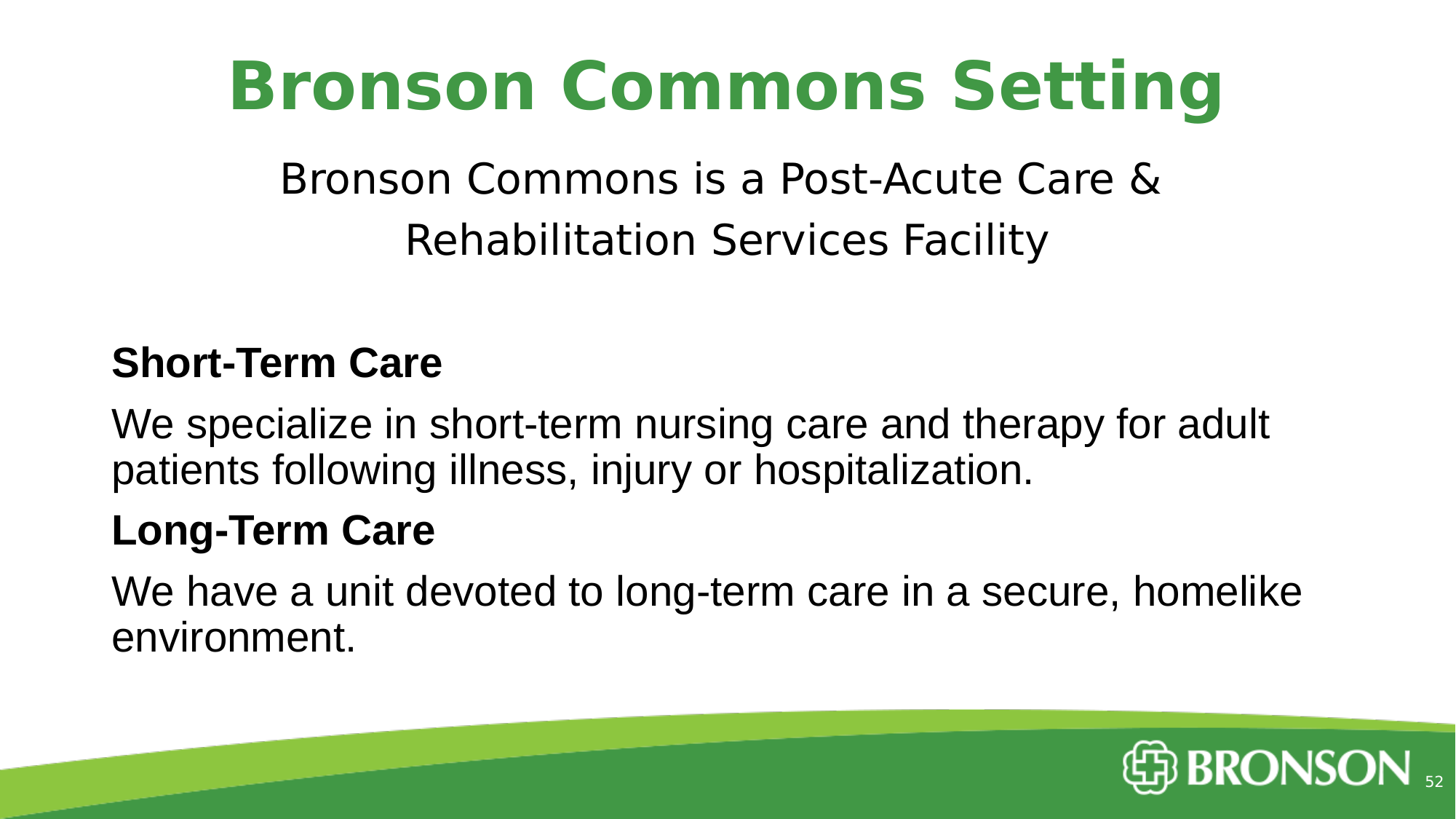

# Bronson Commons Setting
Bronson Commons is a Post-Acute Care &
Rehabilitation Services Facility

Short-Term Care
We specialize in short-term nursing care and therapy for adult patients following illness, injury or hospitalization.
Long-Term Care
We have a unit devoted to long-term care in a secure, homelike environment.

52